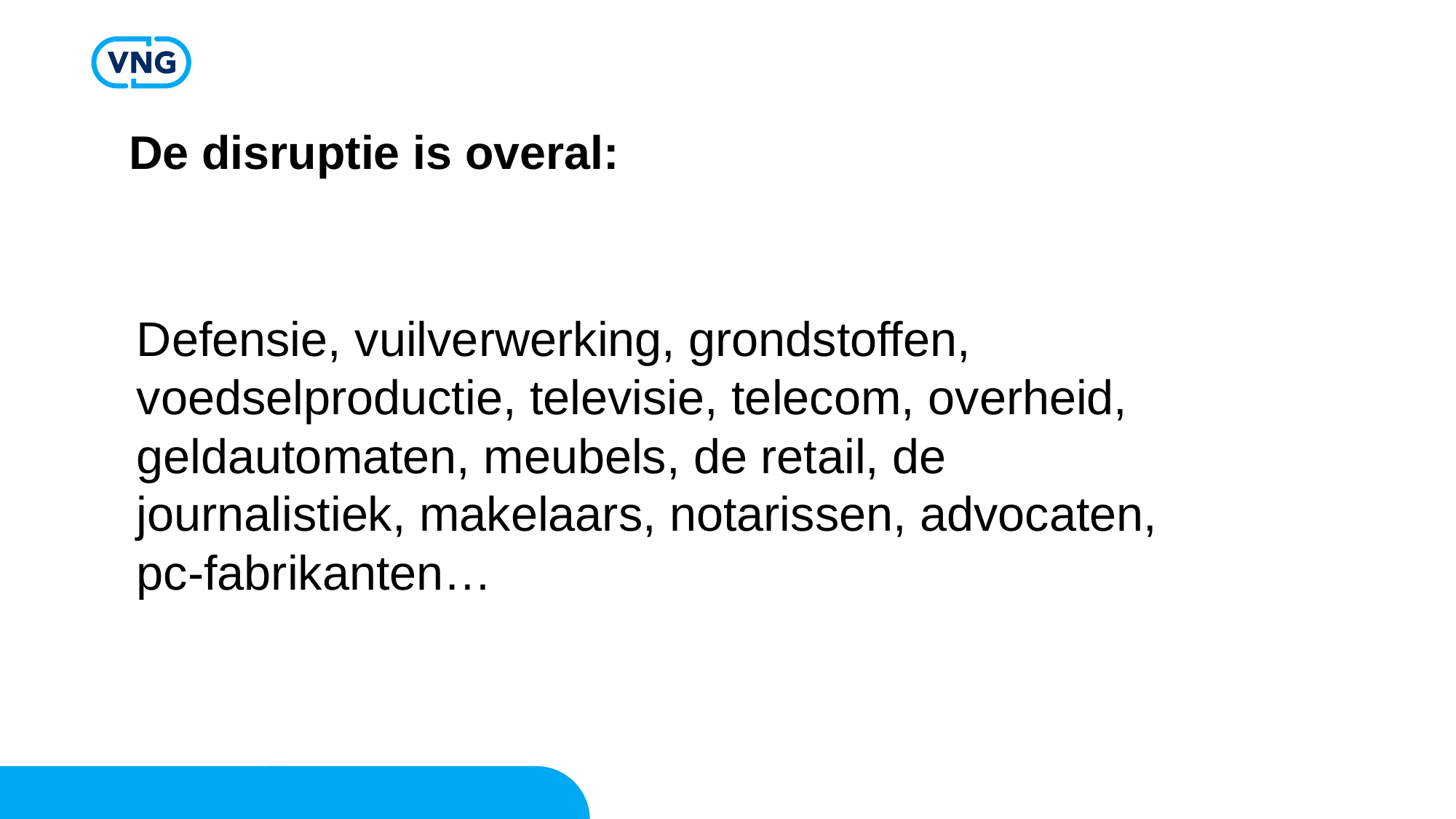

# De disruptie is overal:
Defensie, vuilverwerking, grondstoffen, voedselproductie, televisie, telecom, overheid, geldautomaten, meubels, de retail, de journalistiek, makelaars, notarissen, advocaten, pc-fabrikanten…